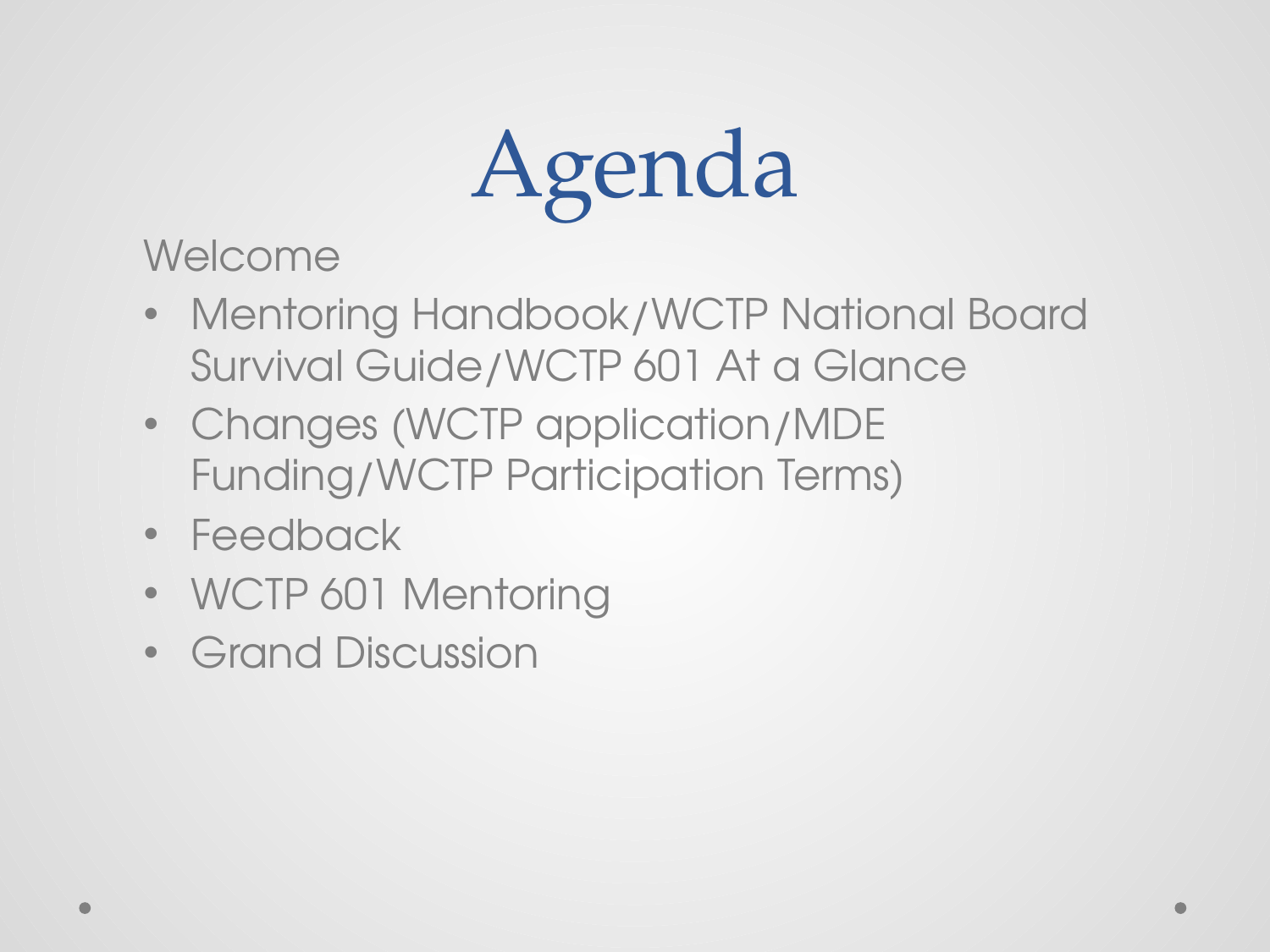

# Agenda
Welcome
Mentoring Handbook/WCTP National Board Survival Guide/WCTP 601 At a Glance
Changes (WCTP application/MDE Funding/WCTP Participation Terms)
Feedback
WCTP 601 Mentoring
Grand Discussion